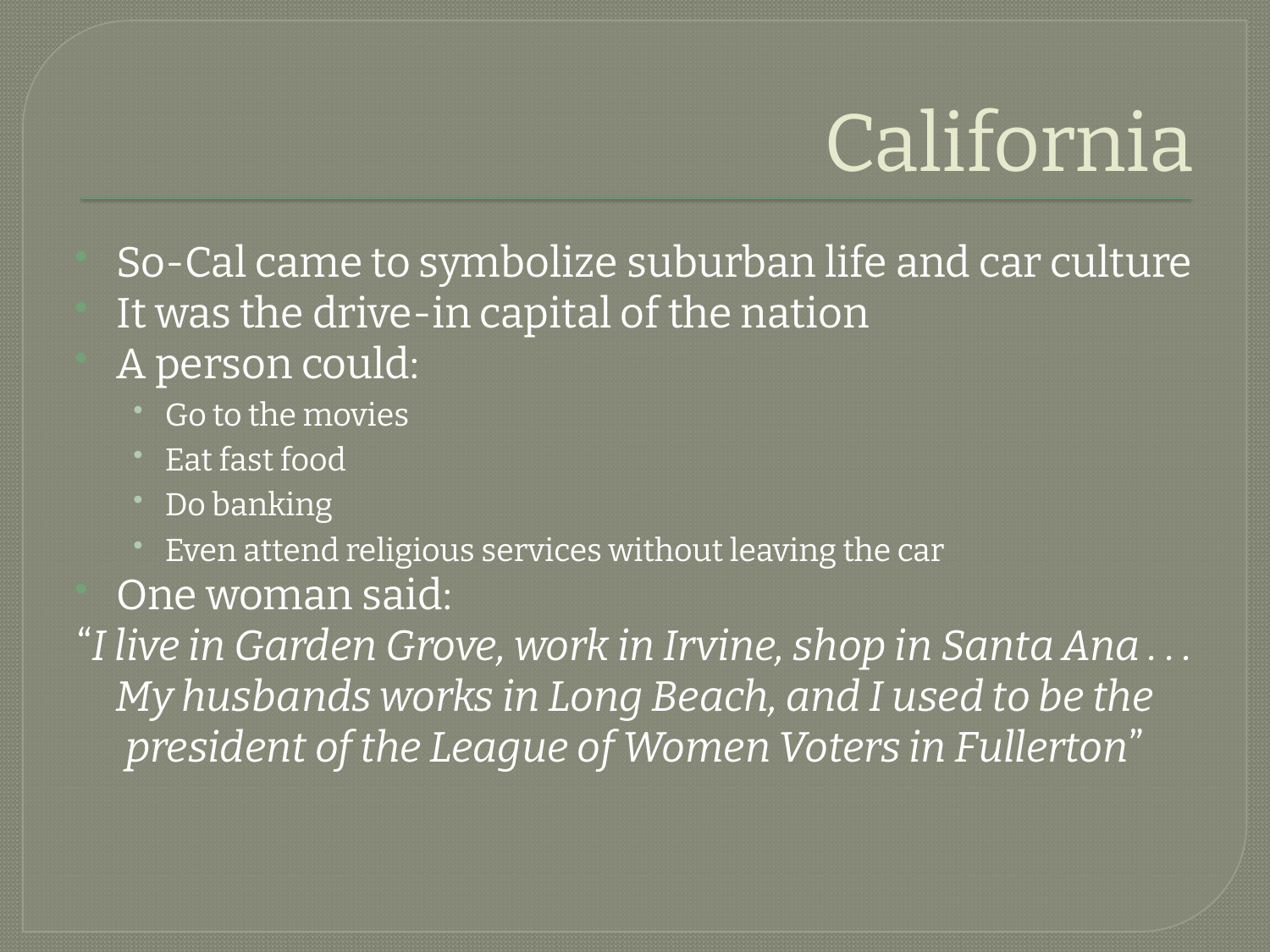

# California
So-Cal came to symbolize suburban life and car culture
It was the drive-in capital of the nation
A person could:
Go to the movies
Eat fast food
Do banking
Even attend religious services without leaving the car
One woman said:
“I live in Garden Grove, work in Irvine, shop in Santa Ana . . . My husbands works in Long Beach, and I used to be the president of the League of Women Voters in Fullerton”